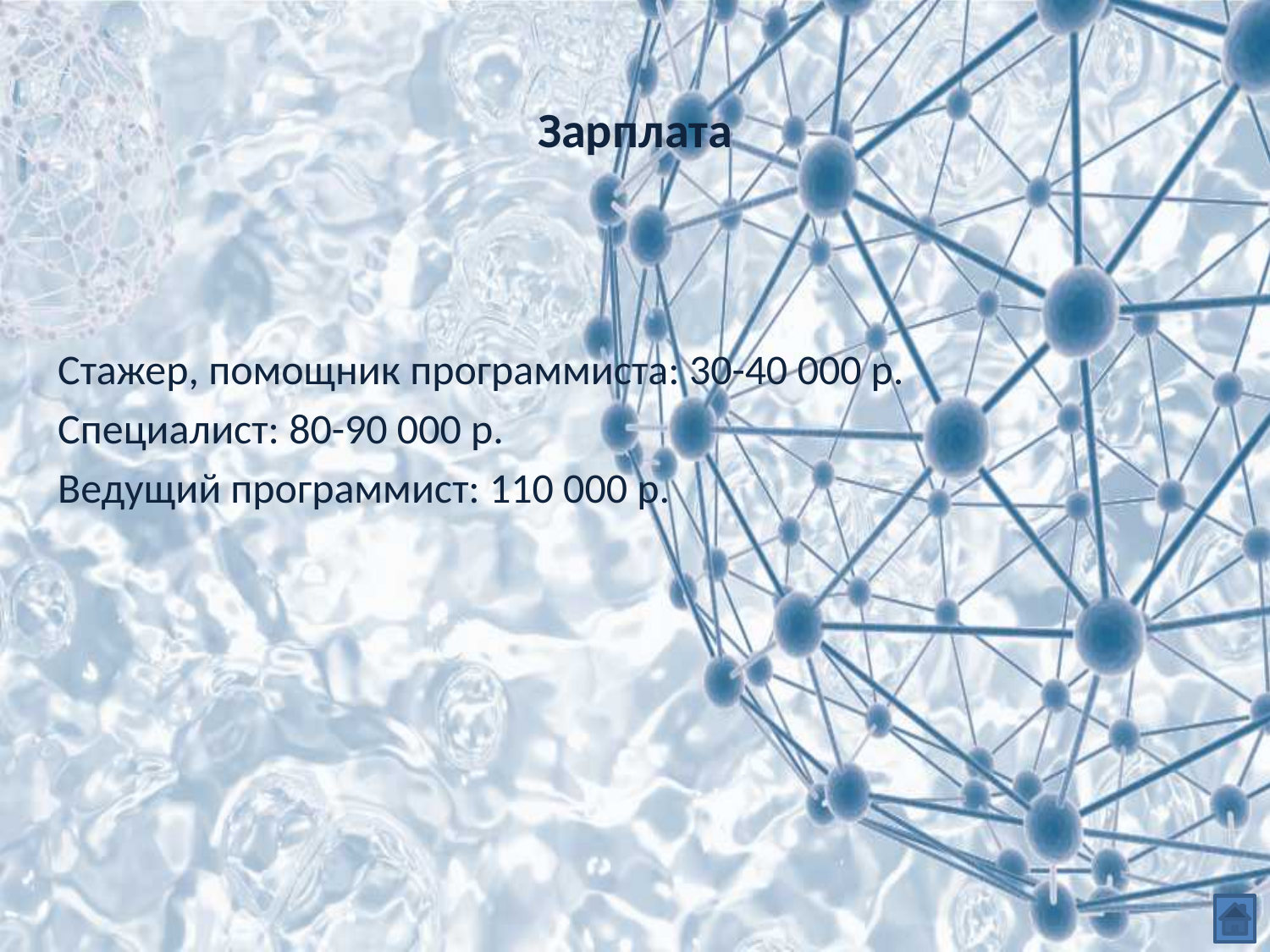

# Зарплата
Стажер, помощник программиста: 30-40 000 р.
Специалист: 80-90 000 р.
Ведущий программист: 110 000 р.